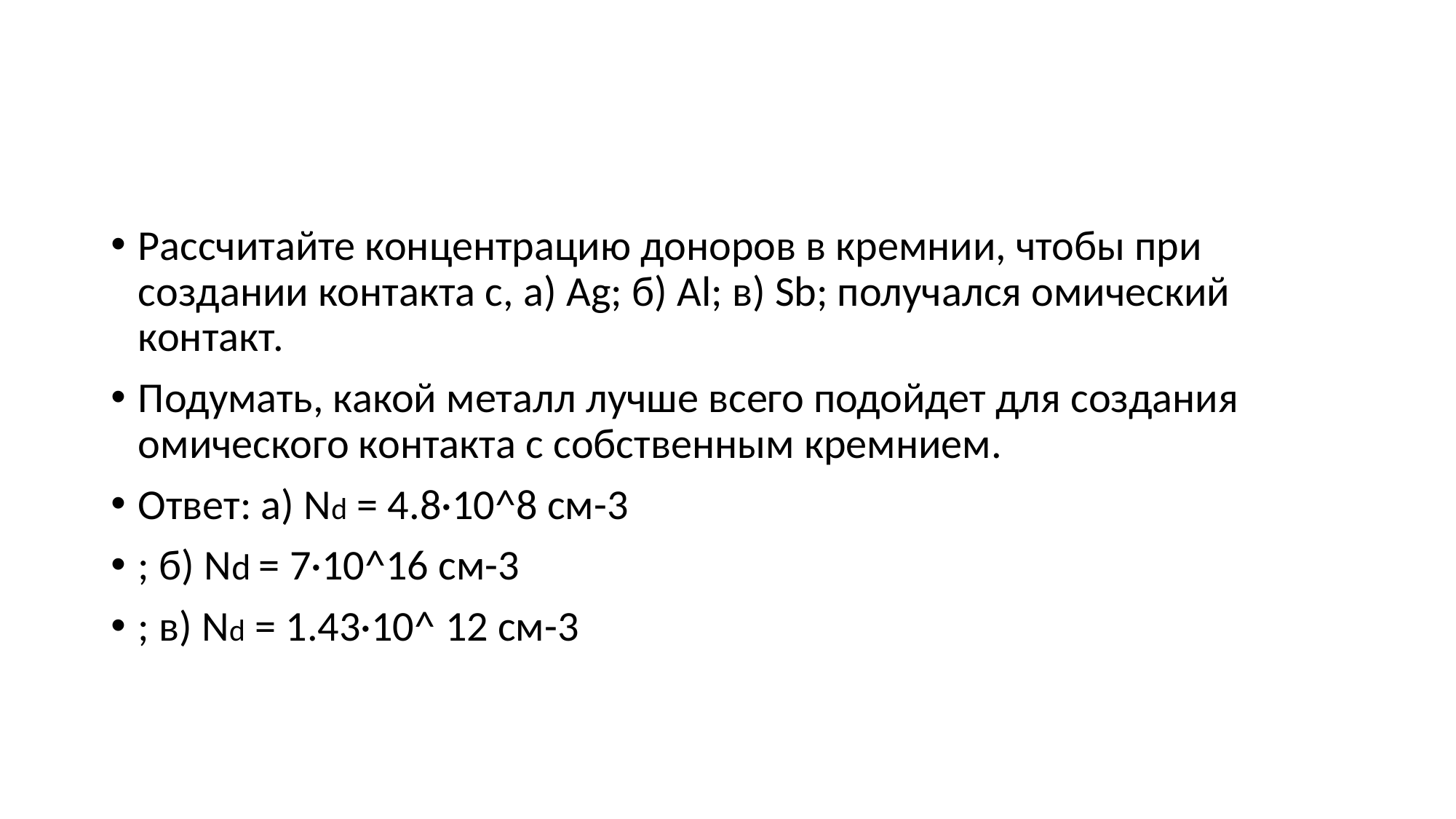

#
Рассчитайте концентрацию доноров в кремнии, чтобы при создании контакта с, а) Ag; б) Al; в) Sb; получался омический контакт.
Подумать, какой металл лучше всего подойдет для создания омического контакта с собственным кремнием.
Ответ: а) Nd = 4.8·10^8 см-3
; б) Nd = 7·10^16 см-3
; в) Nd = 1.43·10^ 12 см-3